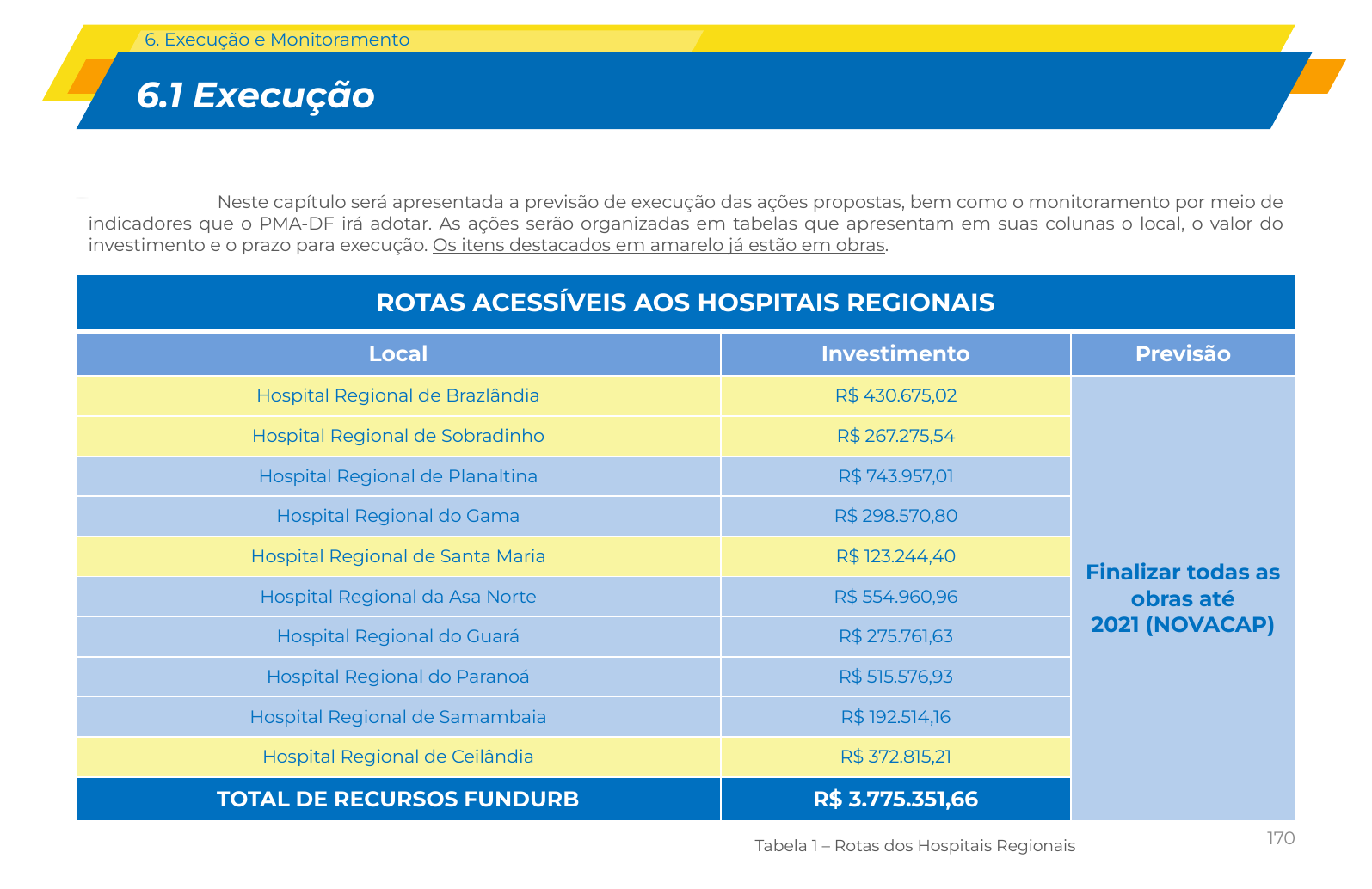

Neste capítulo será apresentada a previsão de execução das ações propostas, bem como o monitoramento por meio de indicadores que o PMA-DF irá adotar. As ações serão organizadas em tabelas que apresentam em suas colunas o local, o valor do investimento e o prazo para execução. Os itens destacados em amarelo já estão em obras.
| ROTAS ACESSÍVEIS AOS HOSPITAIS REGIONAIS |  |  |
| --- | --- | --- |
| Local | Investimento | Previsão |
| Hospital Regional de Brazlândia | R$ 430.675,02 | Finalizar todas as obras até 2021 (NOVACAP) |
| Hospital Regional de Sobradinho | R$ 267.275,54 |  |
| Hospital Regional de Planaltina | R$ 743.957,01 |  |
| Hospital Regional do Gama | R$ 298.570,80 |  |
| Hospital Regional de Santa Maria | R$ 123.244,40 |  |
| Hospital Regional da Asa Norte | R$ 554.960,96 |  |
| Hospital Regional do Guará | R$ 275.761,63 |  |
| Hospital Regional do Paranoá | R$ 515.576,93 |  |
| Hospital Regional de Samambaia | R$ 192.514,16 |  |
| Hospital Regional de Ceilândia | R$ 372.815,21 |  |
| TOTAL DE RECURSOS FUNDURB | R$ 3.775.351,66 |  |
Tabela 1 – Rotas dos Hospitais Regionais